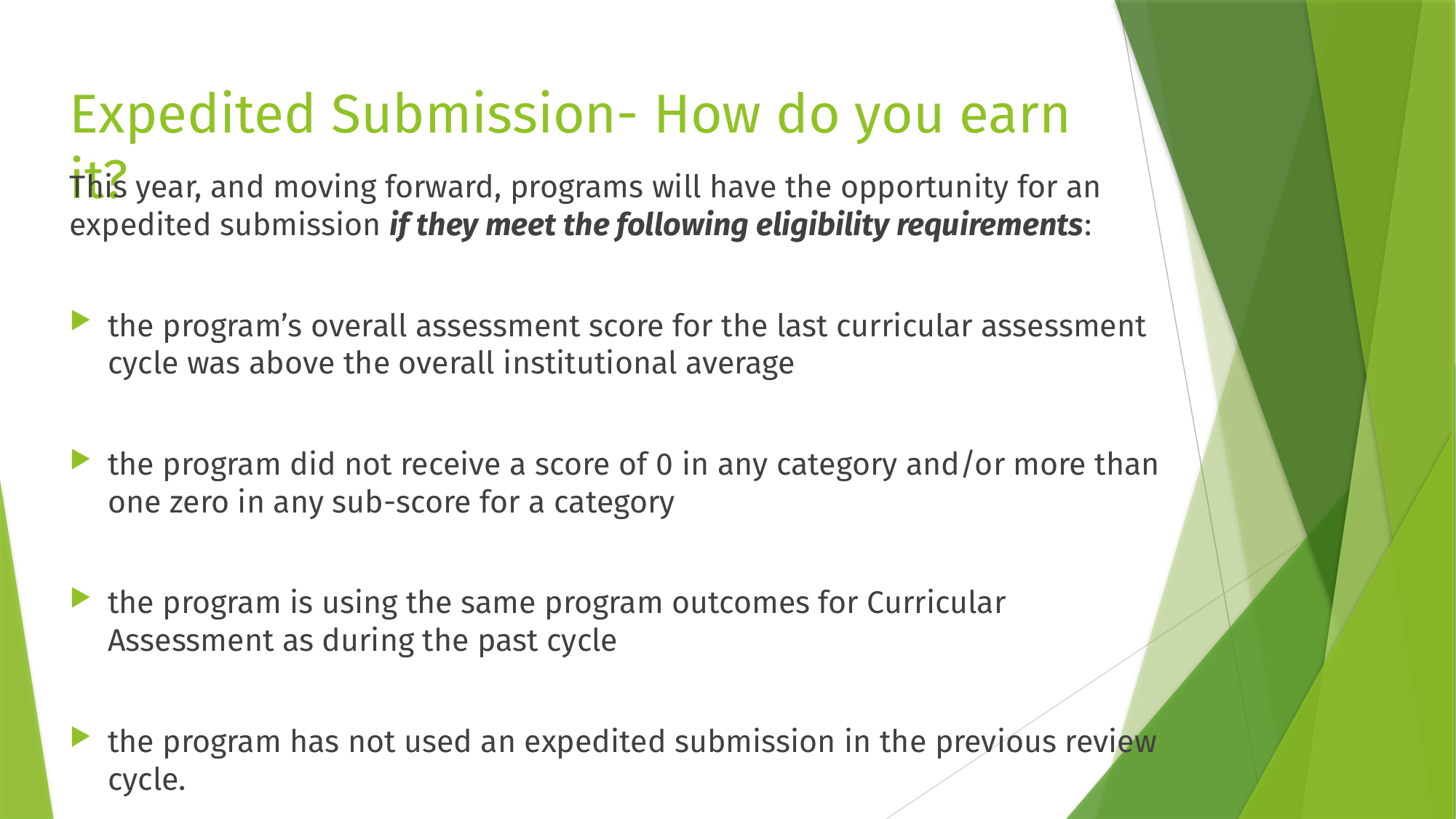

# Expedited Submission- How do you earn it?
This year, and moving forward, programs will have the opportunity for an expedited submission if they meet the following eligibility requirements:

the program’s overall assessment score for the last curricular assessment cycle was above the overall institutional average

the program did not receive a score of 0 in any category and/or more than one zero in any sub-score for a category

the program is using the same program outcomes for Curricular Assessment as during the past cycle

the program has not used an expedited submission in the previous review cycle.